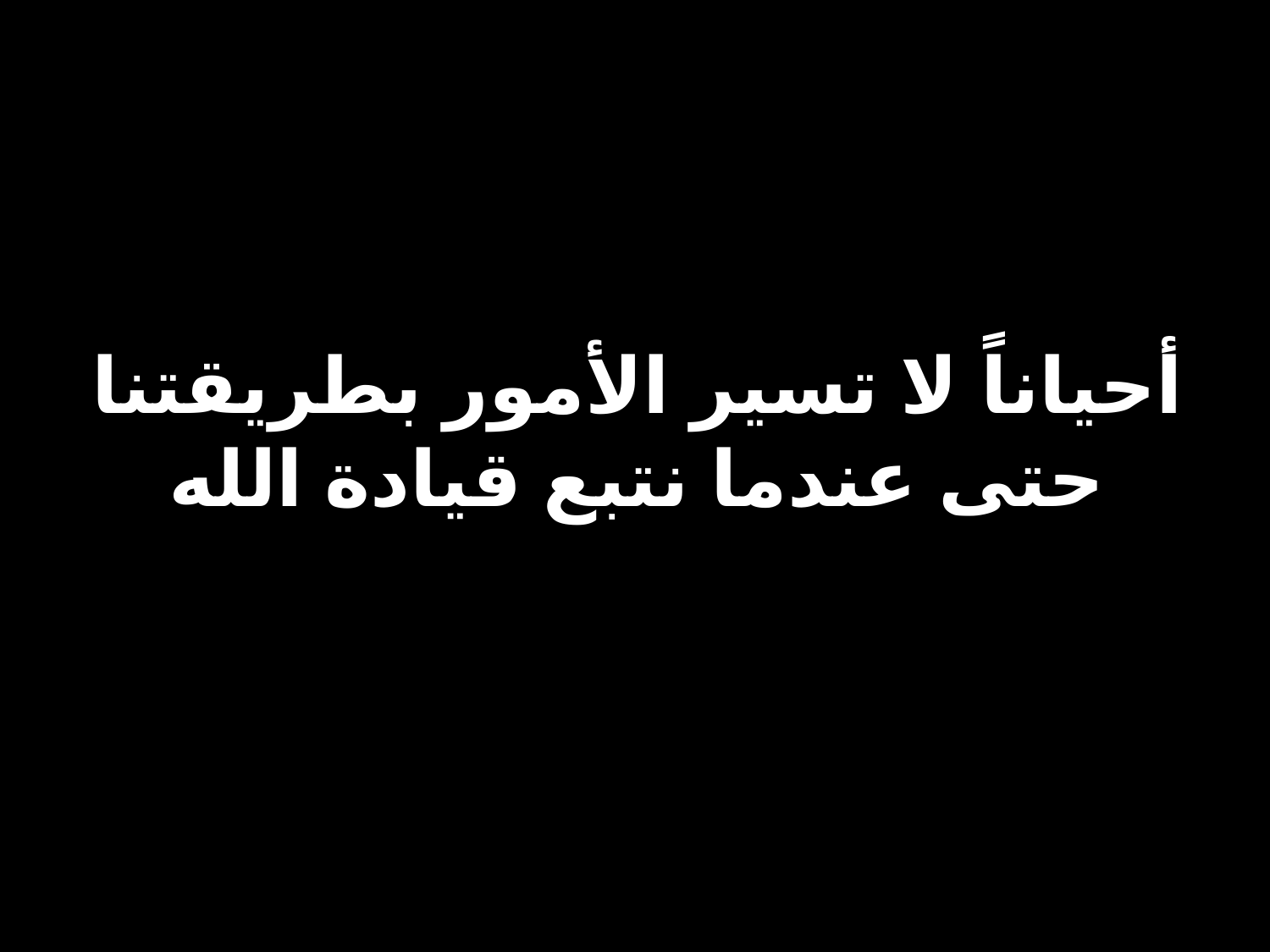

# أحياناً لا تسير الأمور بطريقتنا حتى عندما نتبع قيادة الله